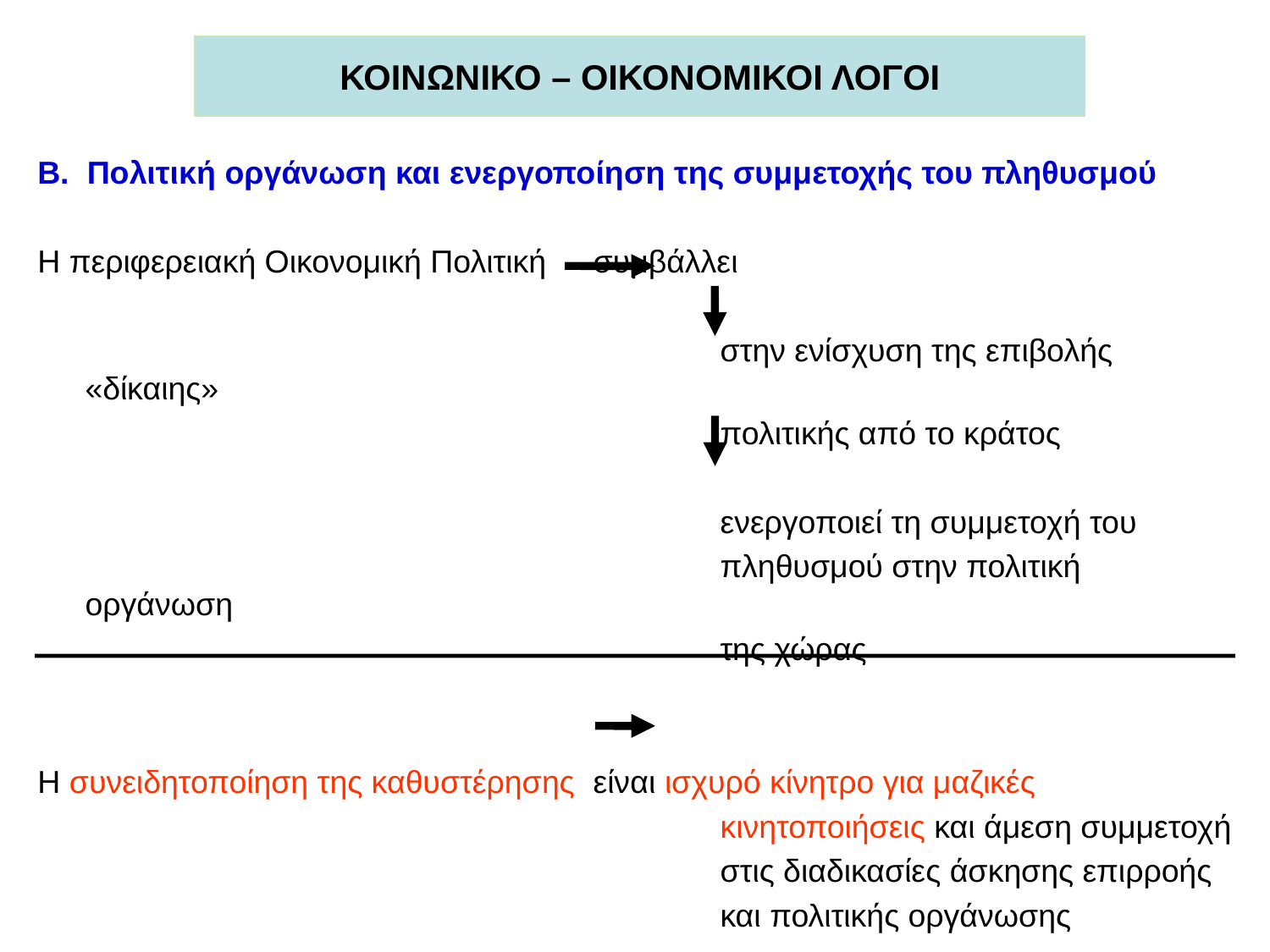

# ΚΟΙΝΩΝΙΚΟ – ΟΙΚΟΝΟΜΙΚΟΙ ΛΟΓΟΙ
Β.  Πολιτική οργάνωση και ενεργοποίηση της συμμετοχής του πληθυσμού

Η περιφερειακή Οικονομική Πολιτική 	συμβάλλει

						στην ενίσχυση της επιβολής «δίκαιης»
						πολιτικής από το κράτος

						ενεργοποιεί τη συμμετοχή του
						πληθυσμού στην πολιτική οργάνωση
						της χώρας

Η συνειδητοποίηση της καθυστέρησης 	είναι ισχυρό κίνητρο για μαζικές
						κινητοποιήσεις και άμεση συμμετοχή
						στις διαδικασίες άσκησης επιρροής
						και πολιτικής οργάνωσης

36